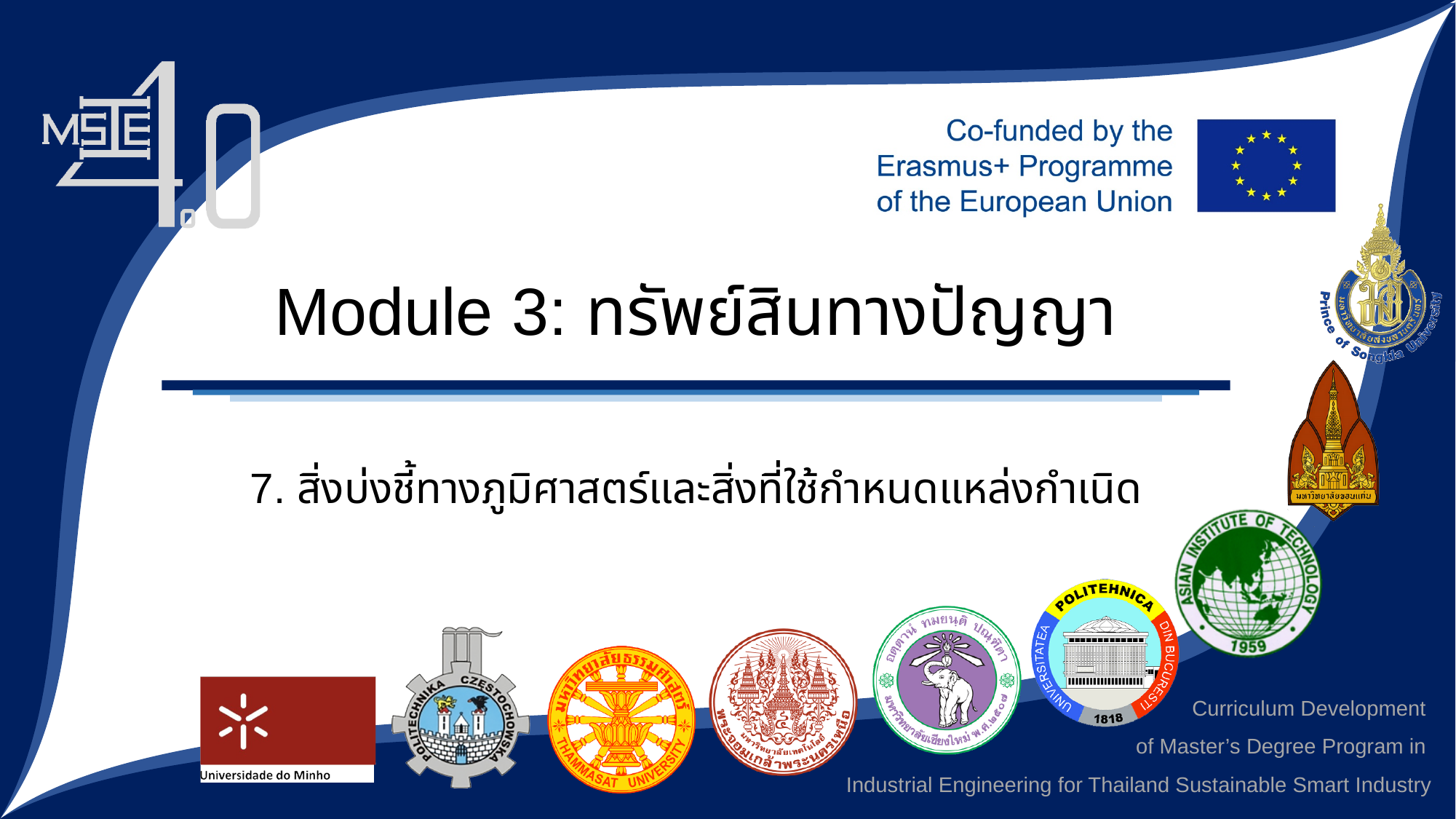

# Module 3: ทรัพย์สินทางปัญญา
7. สิ่งบ่งชี้ทางภูมิศาสตร์และสิ่งที่ใช้กำหนดแหล่งกำเนิด